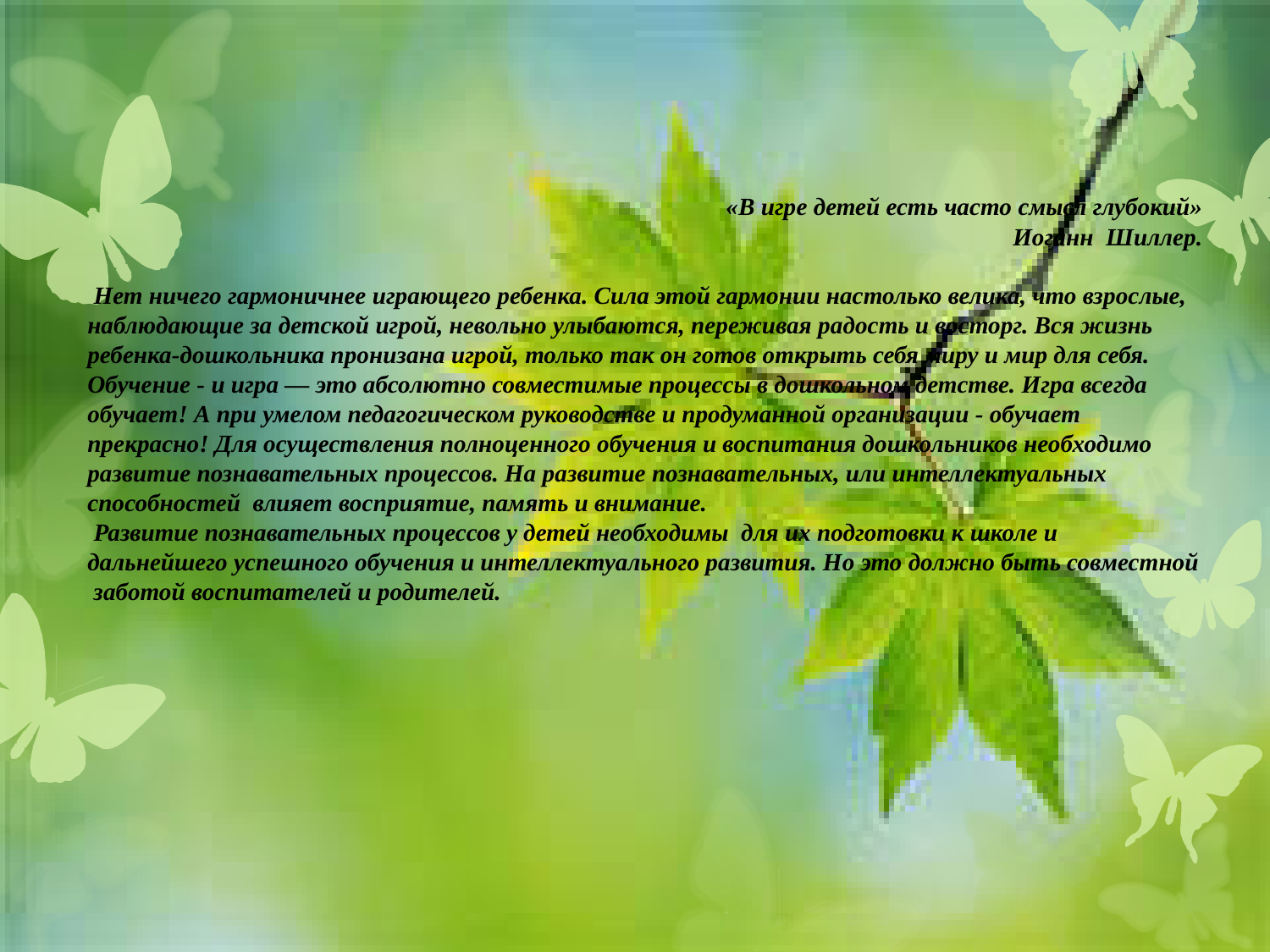

«В игре детей есть часто смысл глубокий»
                                                                                                                         Иоганн  Шиллер.

 Нет ничего гармоничнее играющего ребенка. Сила этой гармонии настолько велика, что взрослые, наблюдающие за детской игрой, невольно улыбаются, переживая радость и восторг. Вся жизнь ребенка-дошкольника пронизана игрой, только так он готов открыть себя миру и мир для себя. Обучение - и игра — это абсолютно совместимые процессы в дошкольном детстве. Игра всегда обучает! А при умелом педагогическом руководстве и продуманной организации - обучает прекрасно! Для осуществления полноценного обучения и воспитания дошкольников необходимо развитие познавательных процессов. На развитие познавательных, или интеллектуальных способностей  влияет восприятие, память и внимание.
 Развитие познавательных процессов у детей необходимы  для их подготовки к школе и дальнейшего успешного обучения и интеллектуального развития. Но это должно быть совместной  заботой воспитателей и родителей.